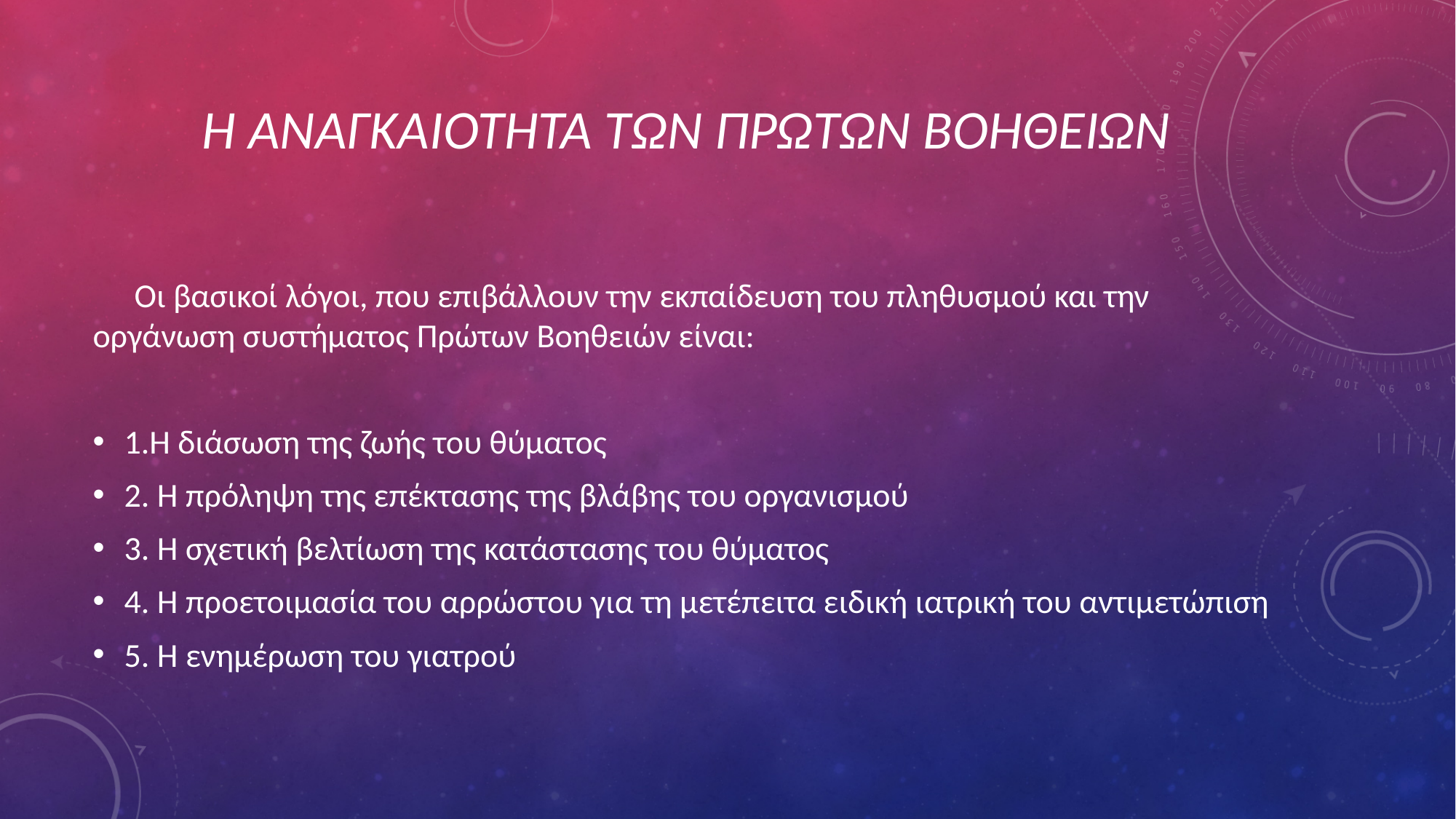

# Η ΑΝΑΓΚΑΙΟΤΗΤΑ ΤΩΝ ΠΡΩΤΩΝ ΒΟΗΘΕΙΩΝ
      Οι βασικοί λόγοι, που επιβάλλουν την εκπαίδευση του πληθυσμού και την οργάνωση συστήματος Πρώτων Βοηθειών είναι:

1.Η διάσωση της ζωής του θύματος
2. Η πρόληψη της επέκτασης της βλάβης του οργανισμού
3. Η σχετική βελτίωση της κατάστασης του θύματος
4. Η προετοιμασία του αρρώστου για τη μετέπειτα ειδική ιατρική του αντιμετώπιση
5. Η ενημέρωση του γιατρού